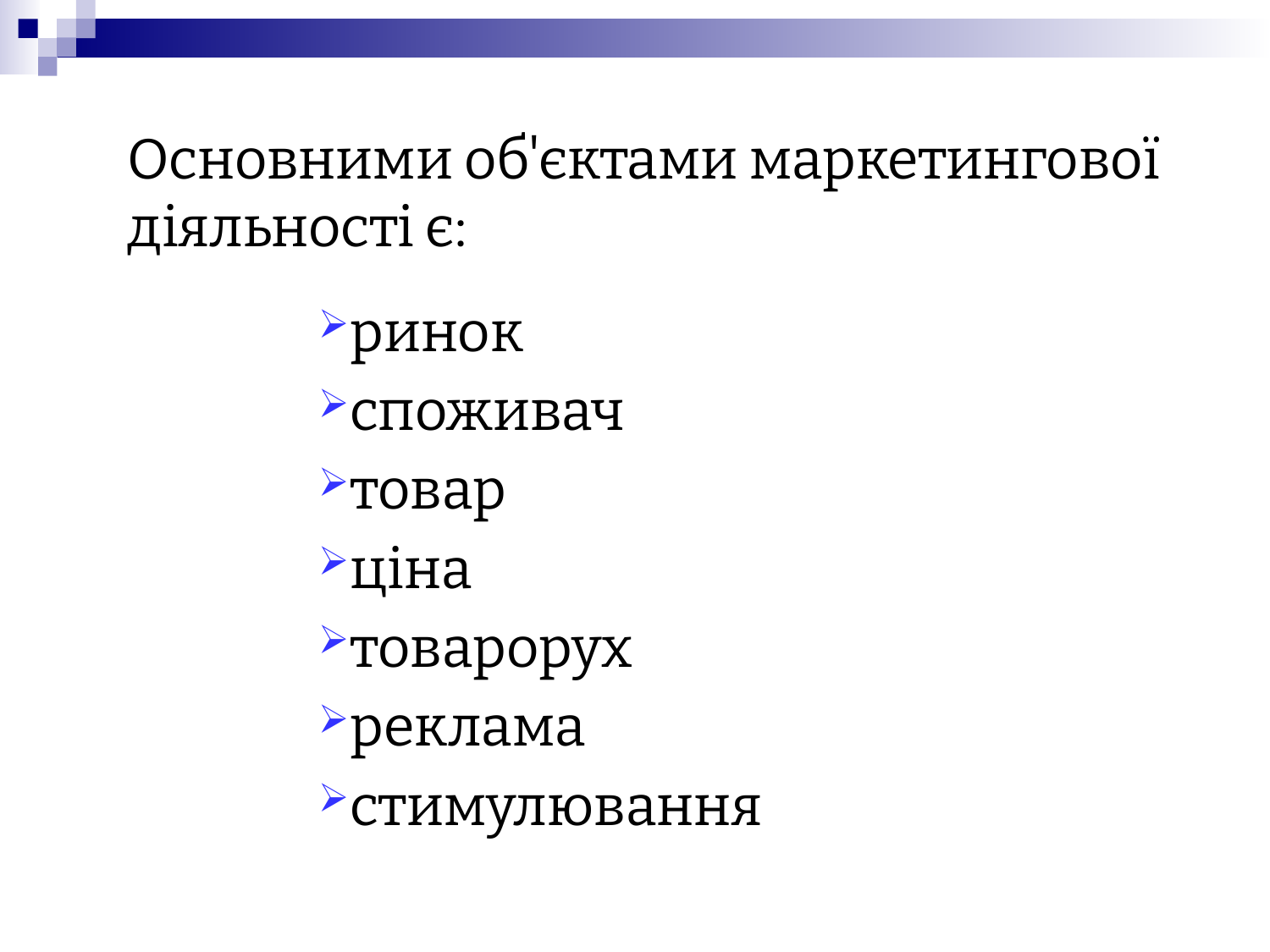

Основними об'єктами маркетингової діяльності є:

ринок
споживач
товар
ціна
товарорух
реклама
стимулювання